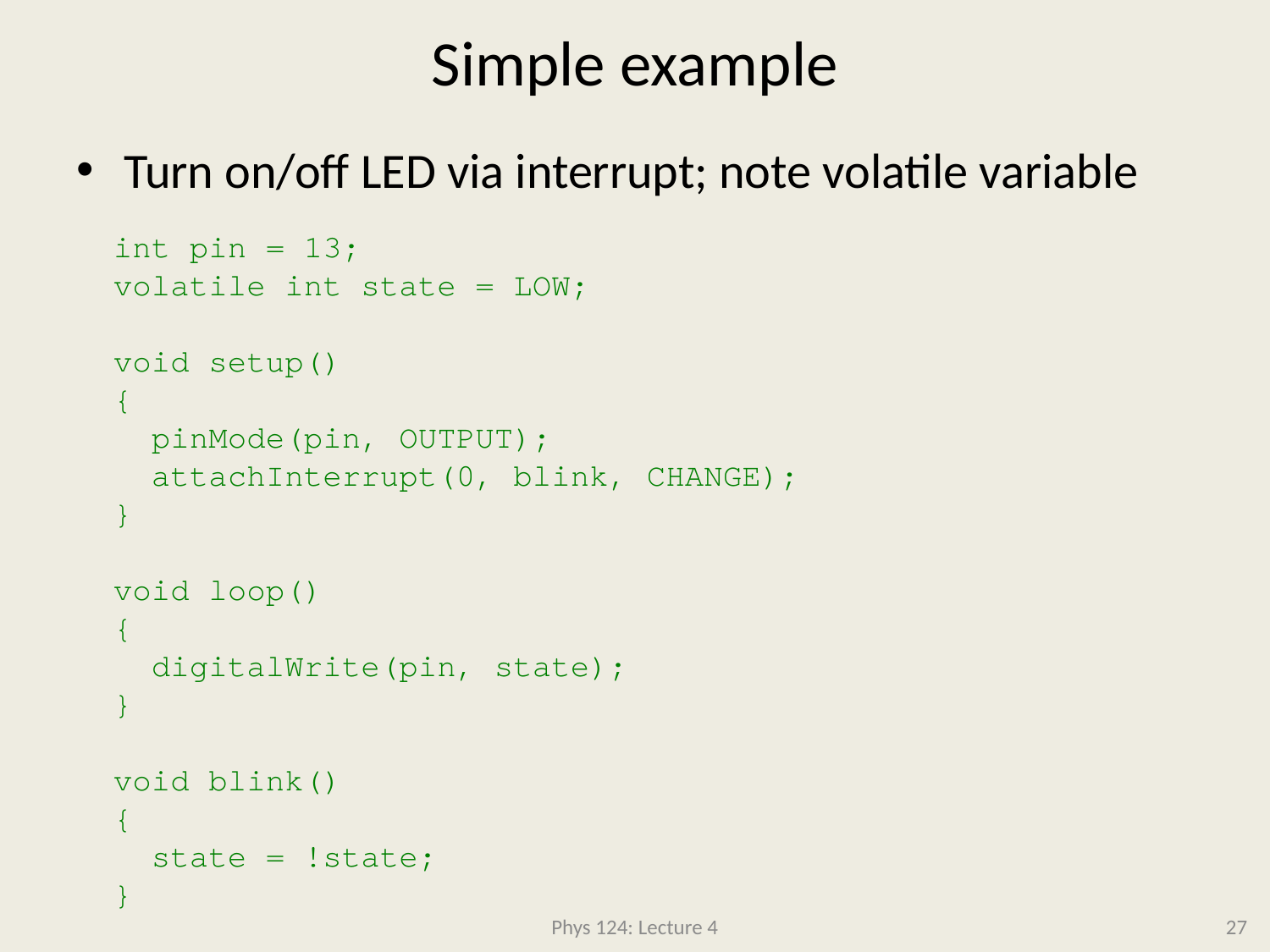

# Simple example
Turn on/off LED via interrupt; note volatile variable
int pin = 13;
volatile int state = LOW;
void setup()
{
  pinMode(pin, OUTPUT);
  attachInterrupt(0, blink, CHANGE);
}
void loop()
{
  digitalWrite(pin, state);
}
void blink()
{
  state = !state;
}
Phys 124: Lecture 4
27